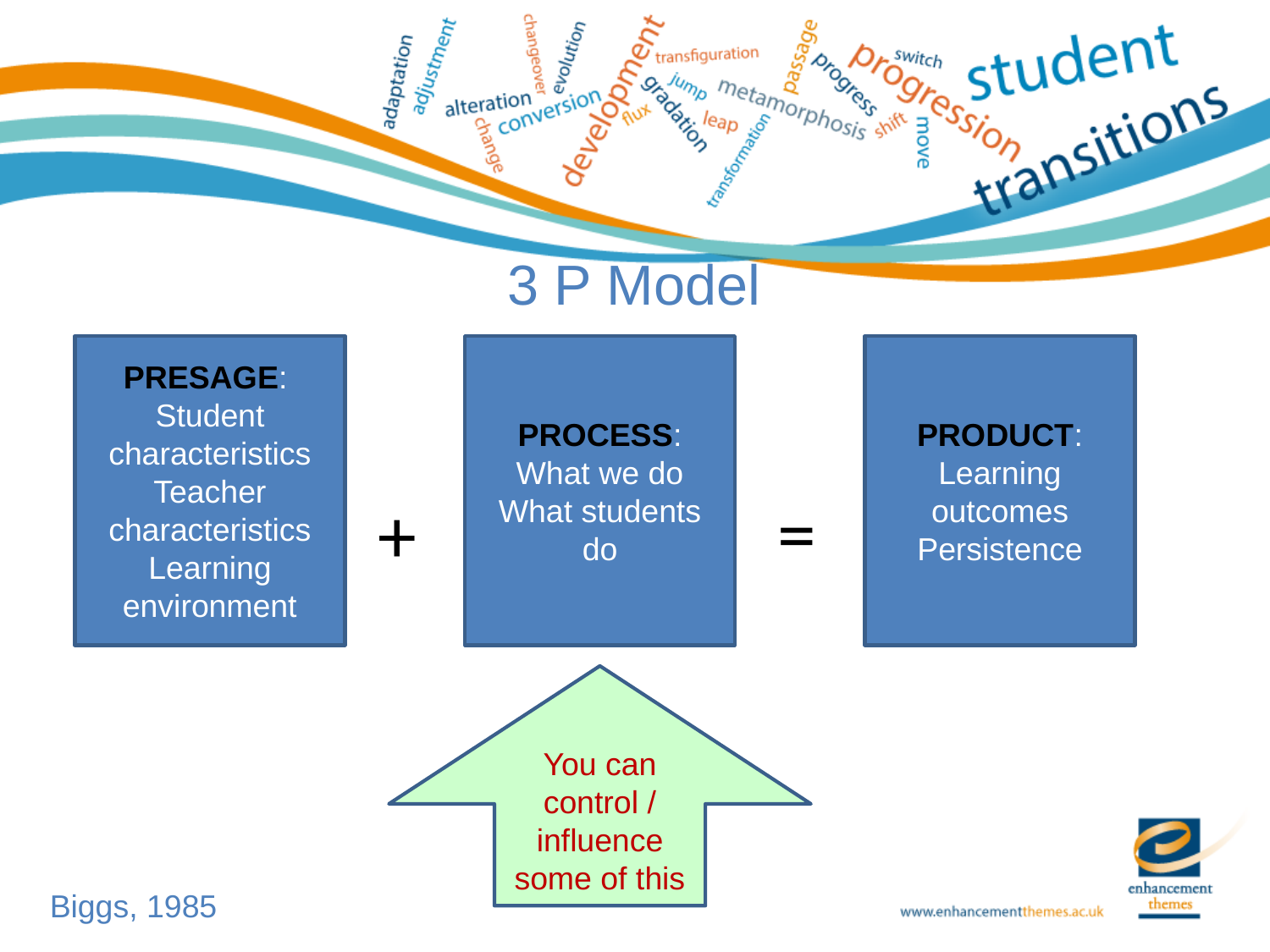

# 3 P Model
PRESAGE:
Student characteristics Teacher characteristics
Learning environment
PROCESS:
What we do
What students do
PRODUCT:
Learning outcomes
Persistence
=
+
You can control / influence some of this
Biggs, 1985